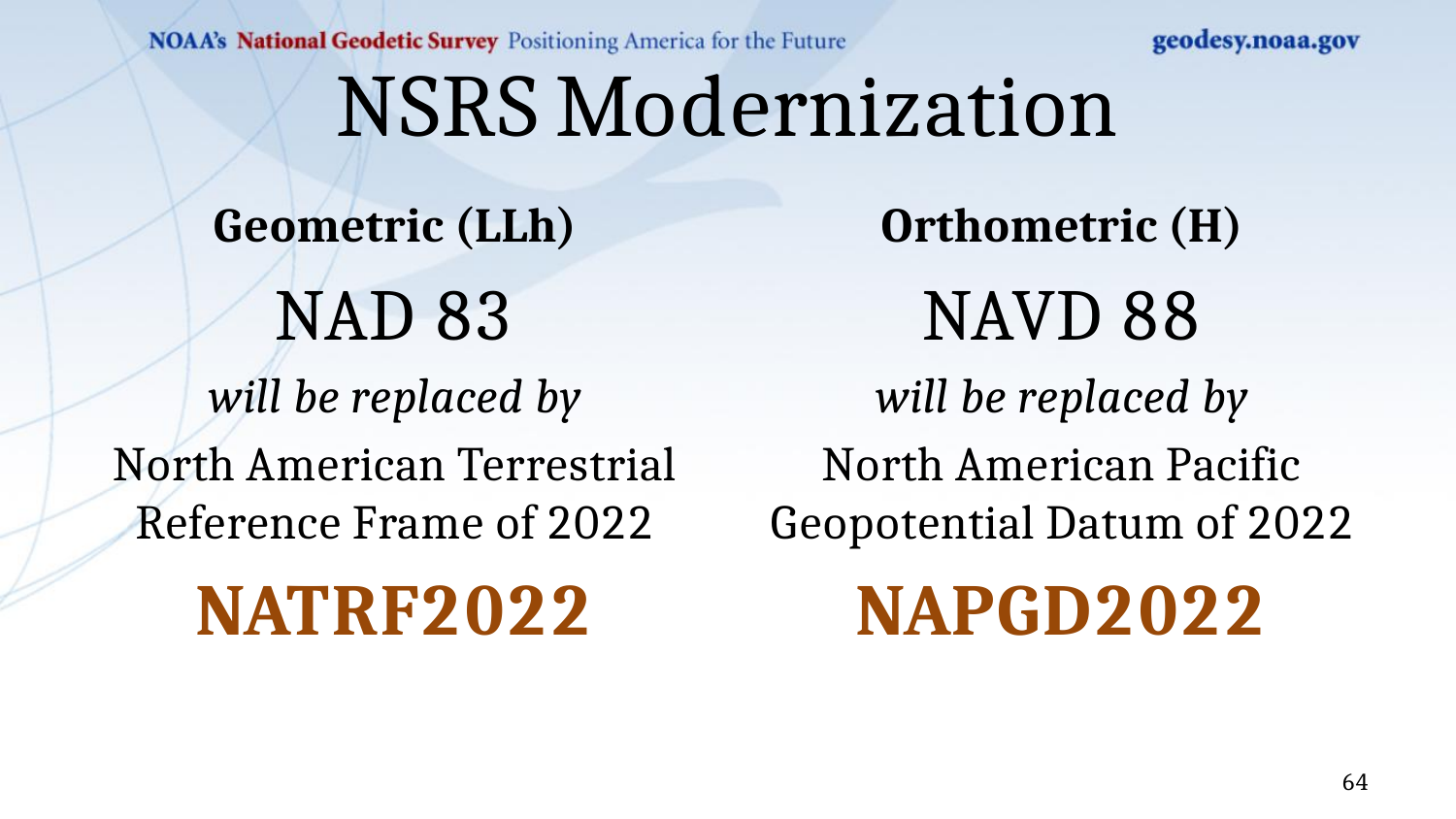

# NSRS Modernization
Geometric (LLh)
Orthometric (H)
NAD 83
will be replaced by
North American Terrestrial Reference Frame of 2022
NATRF2022
NAVD 88
will be replaced by
North American Pacific Geopotential Datum of 2022
NAPGD2022

64